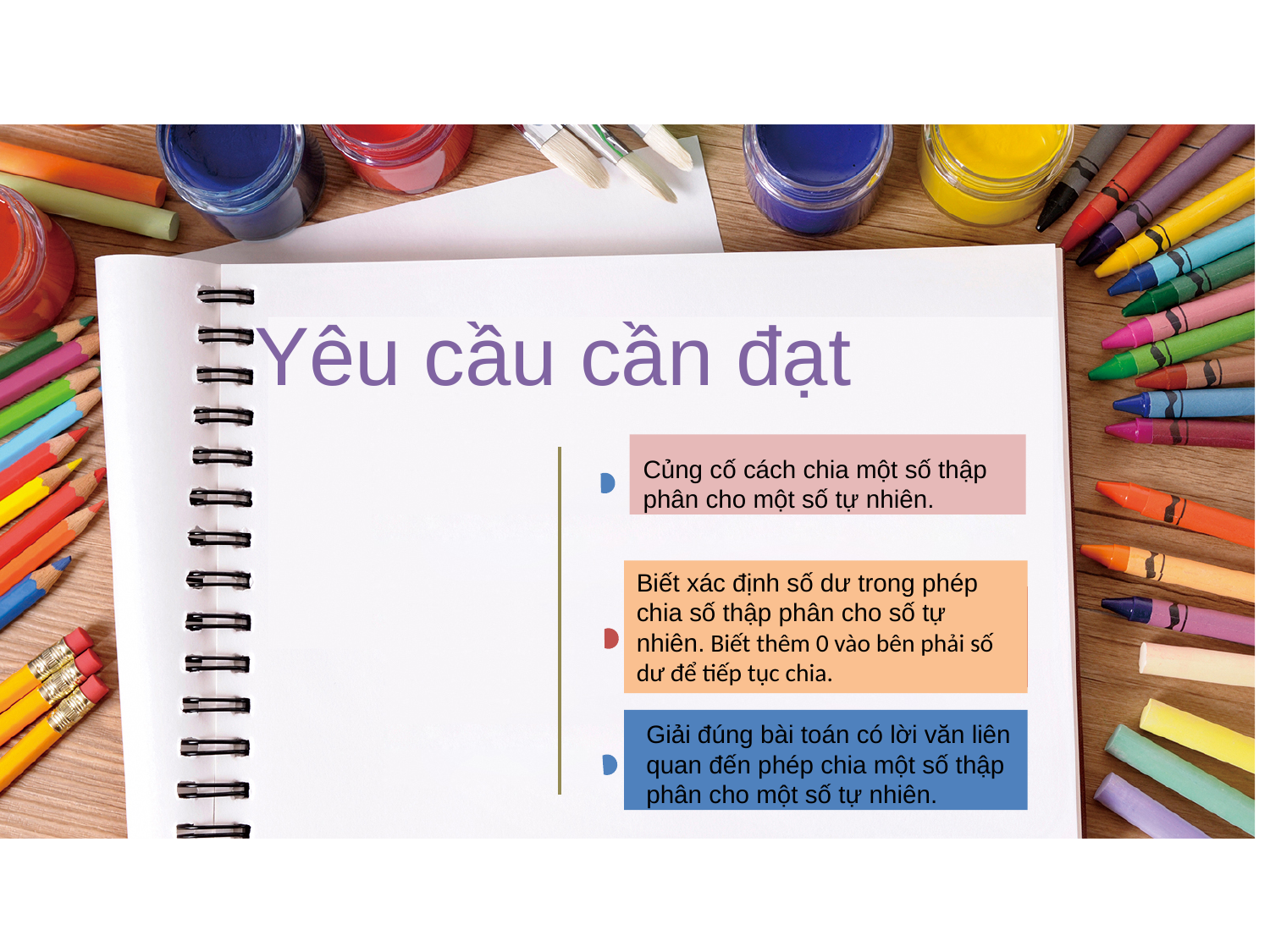

Yêu cầu cần đạt

Củng cố cách chia một số thập phân cho một số tự nhiên.

Biết xác định số dư trong phép chia số thập phân cho số tự nhiên. Biết thêm 0 vào bên phải số dư để tiếp tục chia.

Giải đúng bài toán có lời văn liên quan đến phép chia một số thập phân cho một số tự nhiên.